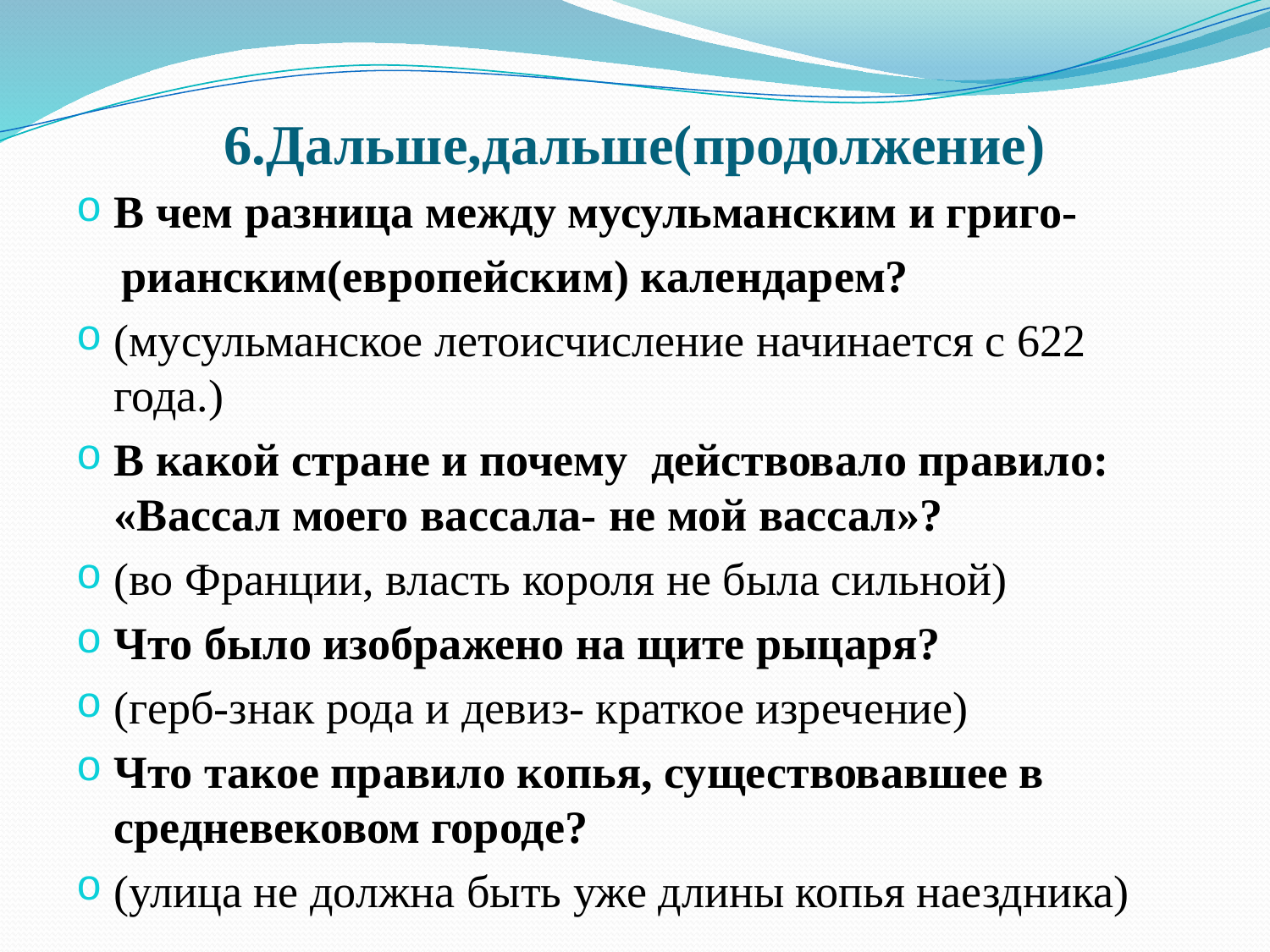

# 6.Дальше,дальше(продолжение)
В чем разница между мусульманским и григо-
    рианским(европейским) календарем?
(мусульманское летоисчисление начинается с 622 года.)
В какой стране и почему  действовало правило: «Вассал моего вассала- не мой вассал»?
(во Франции, власть короля не была сильной)
Что было изображено на щите рыцаря?
(герб-знак рода и девиз- краткое изречение)
Что такое правило копья, существовавшее в средневековом городе?
(улица не должна быть уже длины копья наездника)